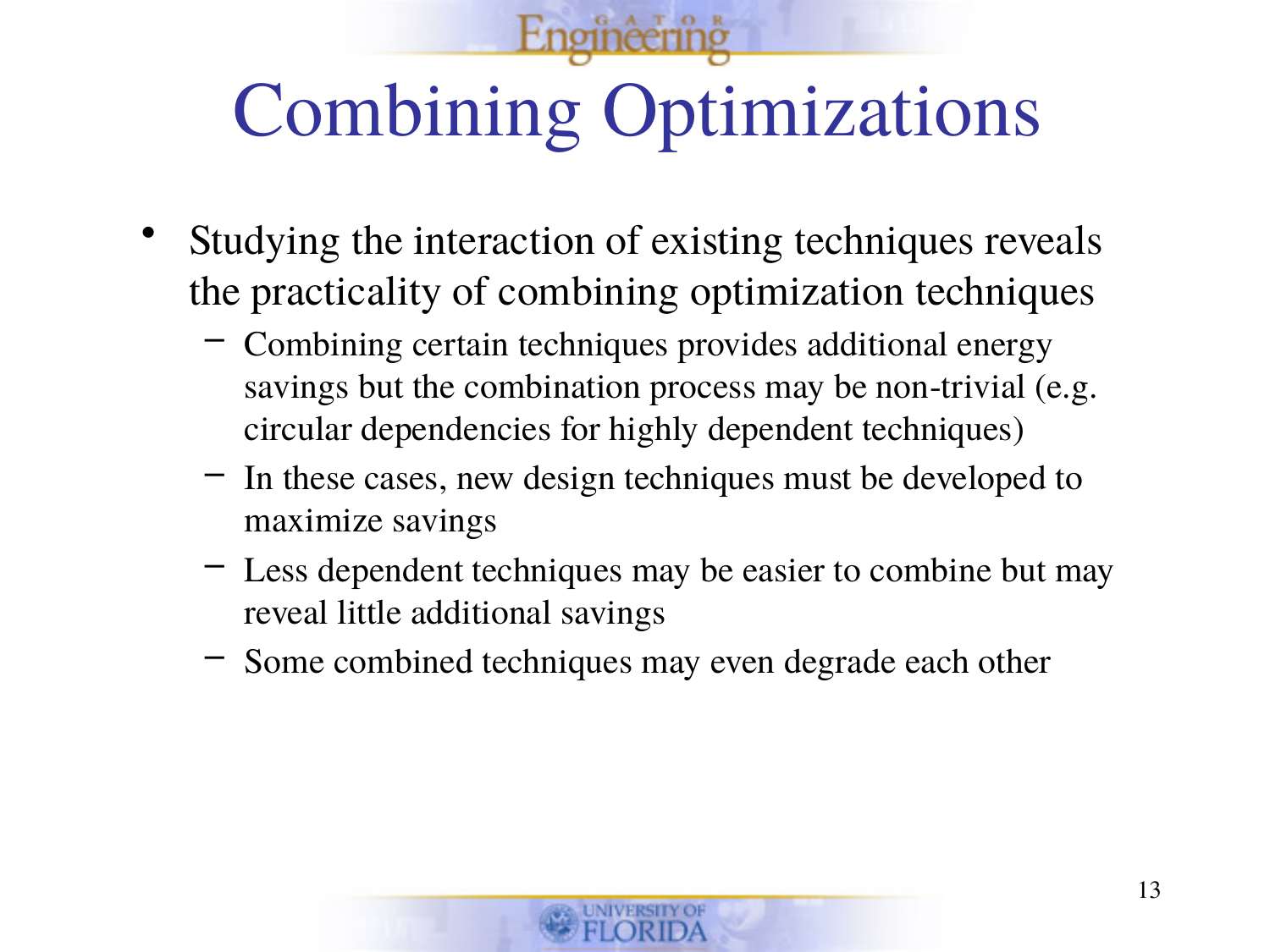

# Combining Optimizations
Studying the interaction of existing techniques reveals the practicality of combining optimization techniques
Combining certain techniques provides additional energy savings but the combination process may be non-trivial (e.g. circular dependencies for highly dependent techniques)
In these cases, new design techniques must be developed to maximize savings
Less dependent techniques may be easier to combine but may reveal little additional savings
Some combined techniques may even degrade each other
13